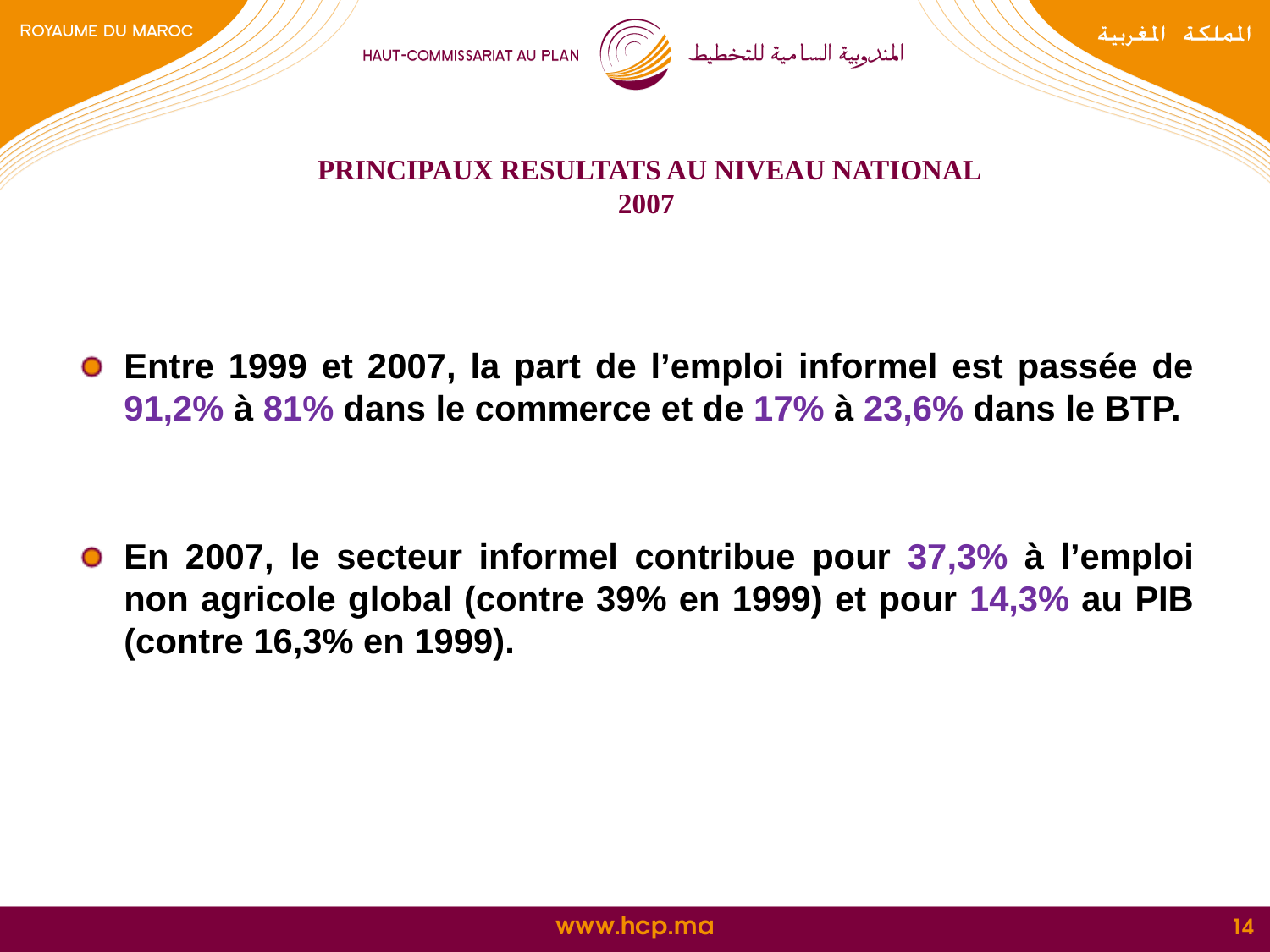

# PRINCIPAUX RESULTATS AU NIVEAU NATIONAL 2007
Entre 1999 et 2007, la part de l’emploi informel est passée de 91,2% à 81% dans le commerce et de 17% à 23,6% dans le BTP.

En 2007, le secteur informel contribue pour 37,3% à l’emploi non agricole global (contre 39% en 1999) et pour 14,3% au PIB (contre 16,3% en 1999).
14